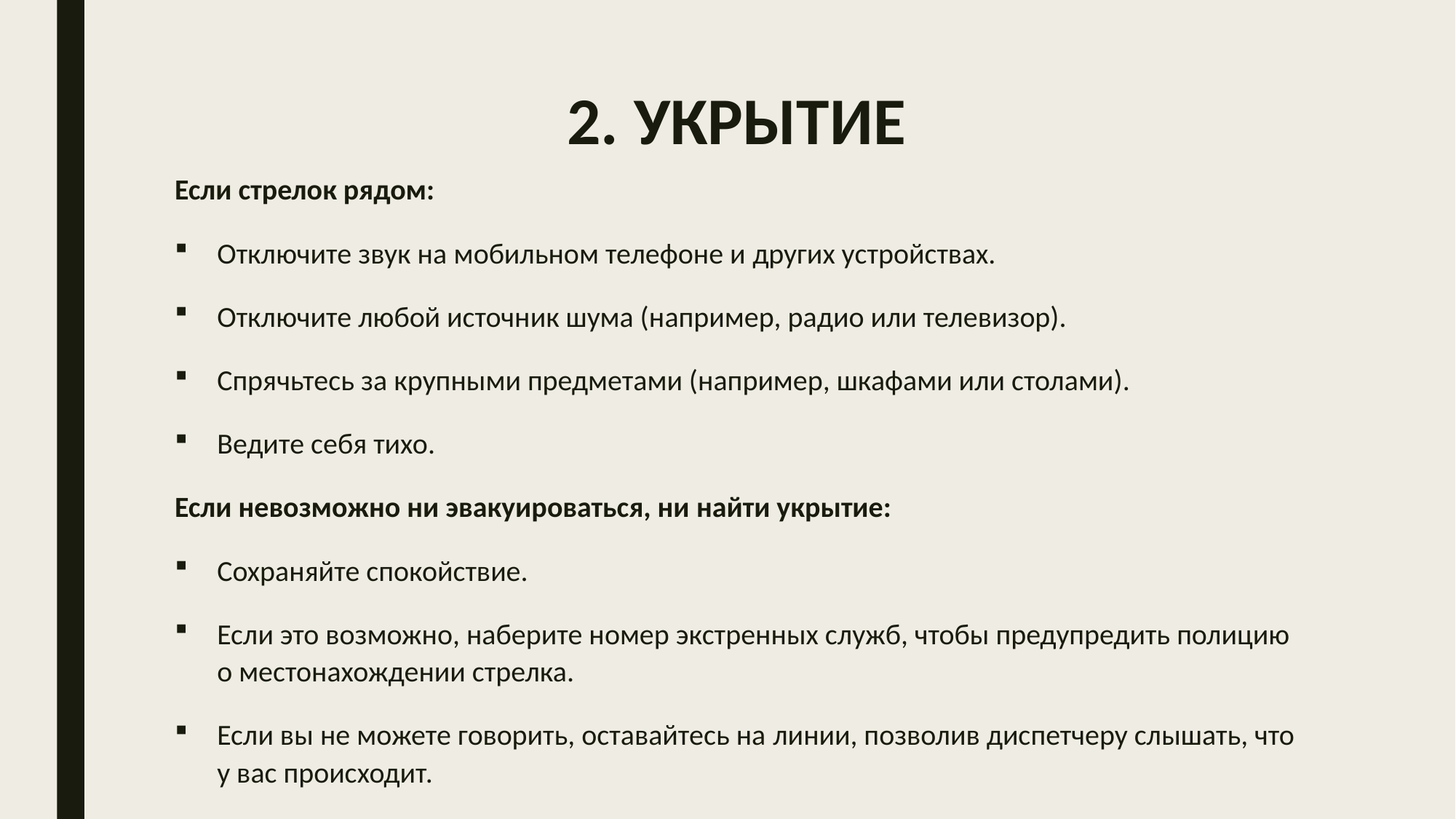

# 2. УКРЫТИЕ
Если стрелок рядом:
Отключите звук на мобильном телефоне и других устройствах.
Отключите любой источник шума (например, радио или телевизор).
Спрячьтесь за крупными предметами (например, шкафами или столами).
Ведите себя тихо.
Если невозможно ни эвакуироваться, ни найти укрытие:
Сохраняйте спокойствие.
Если это возможно, наберите номер экстренных служб, чтобы предупредить полицию о местонахождении стрелка.
Если вы не можете говорить, оставайтесь на линии, позволив диспетчеру слышать, что у вас происходит.